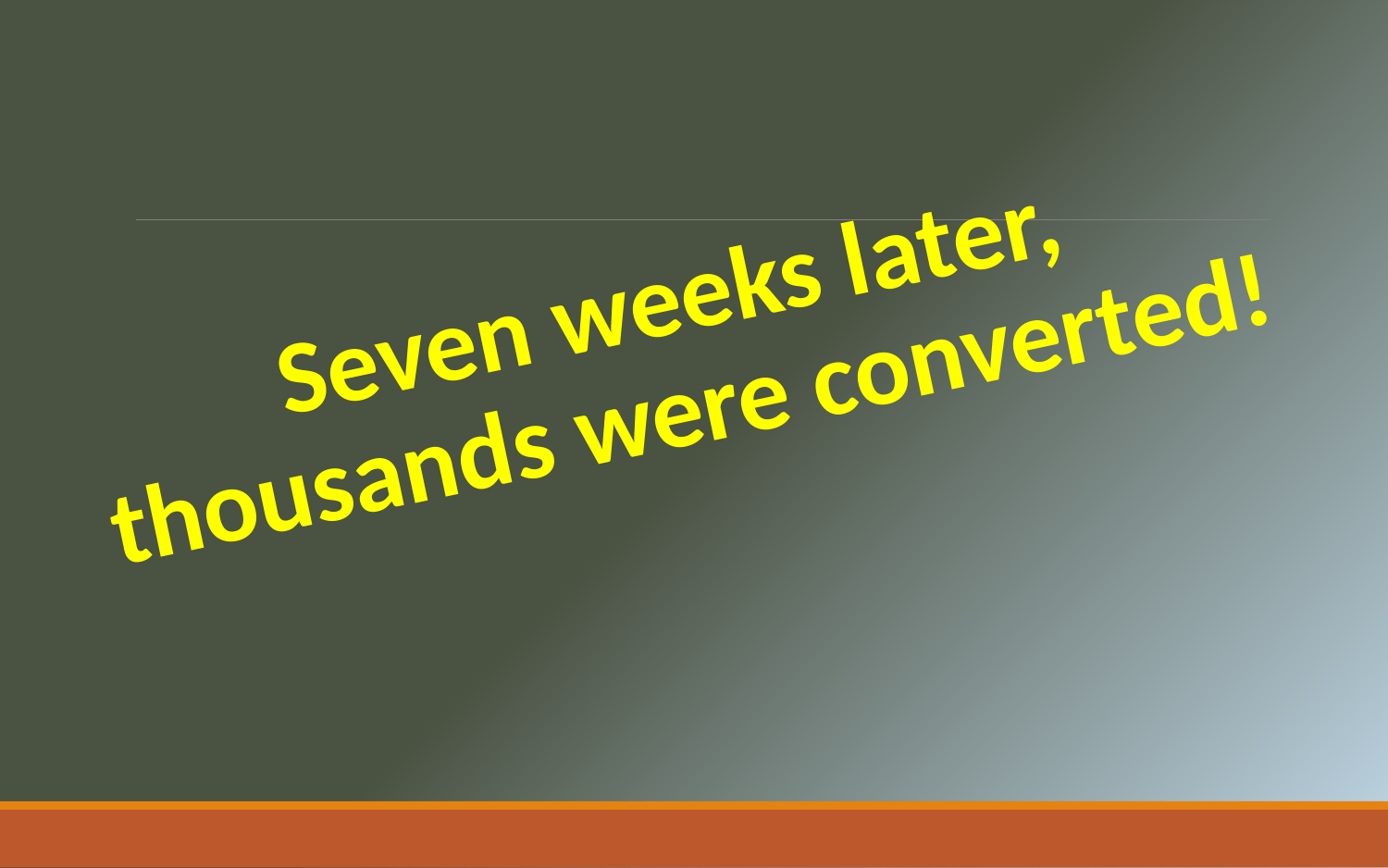

#
Seven weeks later, thousands were converted!